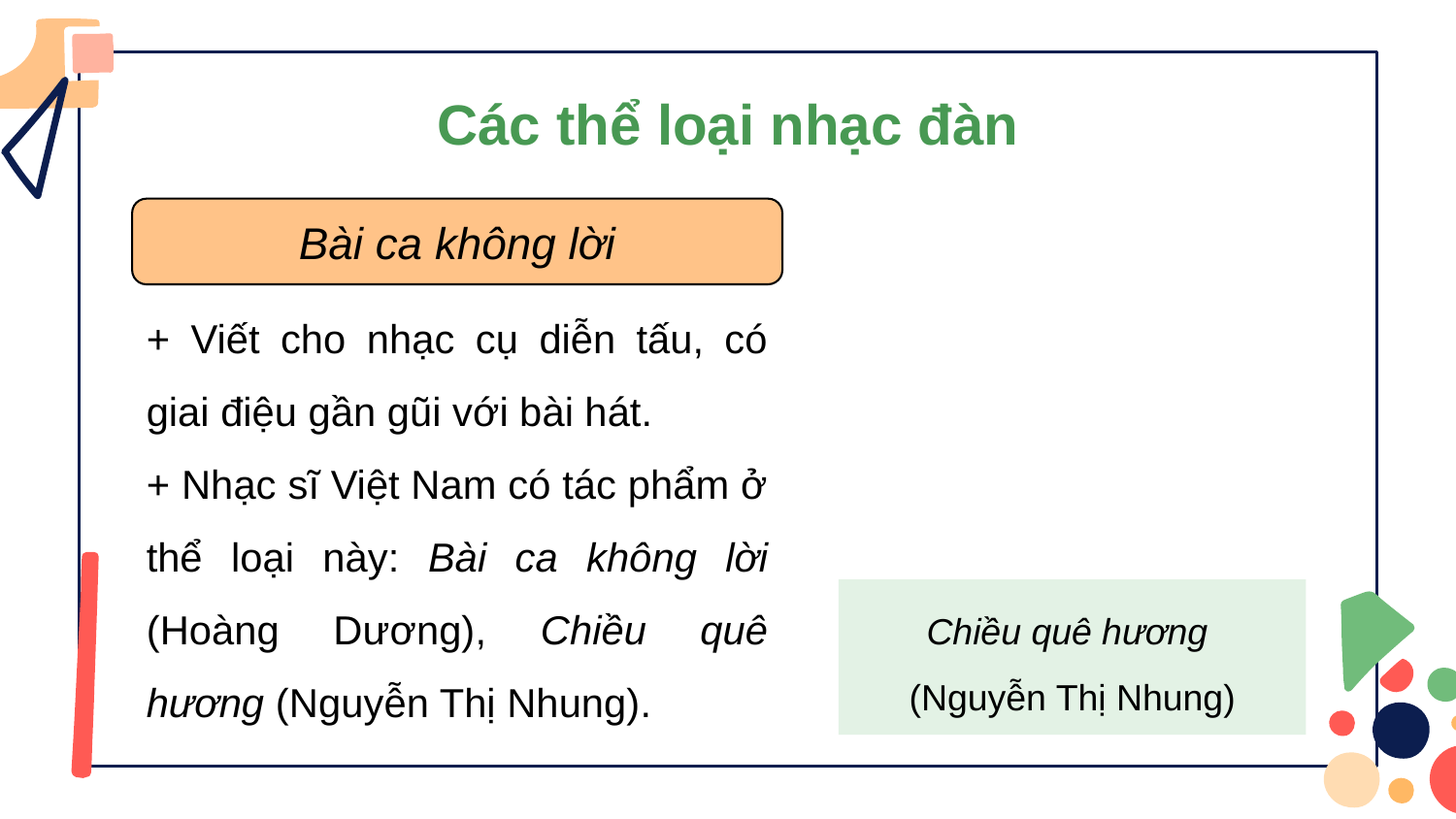

Các thể loại nhạc đàn
Bài ca không lời
+ Viết cho nhạc cụ diễn tấu, có giai điệu gần gũi với bài hát.
+ Nhạc sĩ Việt Nam có tác phẩm ở thể loại này: Bài ca không lời (Hoàng Dương), Chiều quê hương (Nguyễn Thị Nhung).
Chiều quê hương
(Nguyễn Thị Nhung)